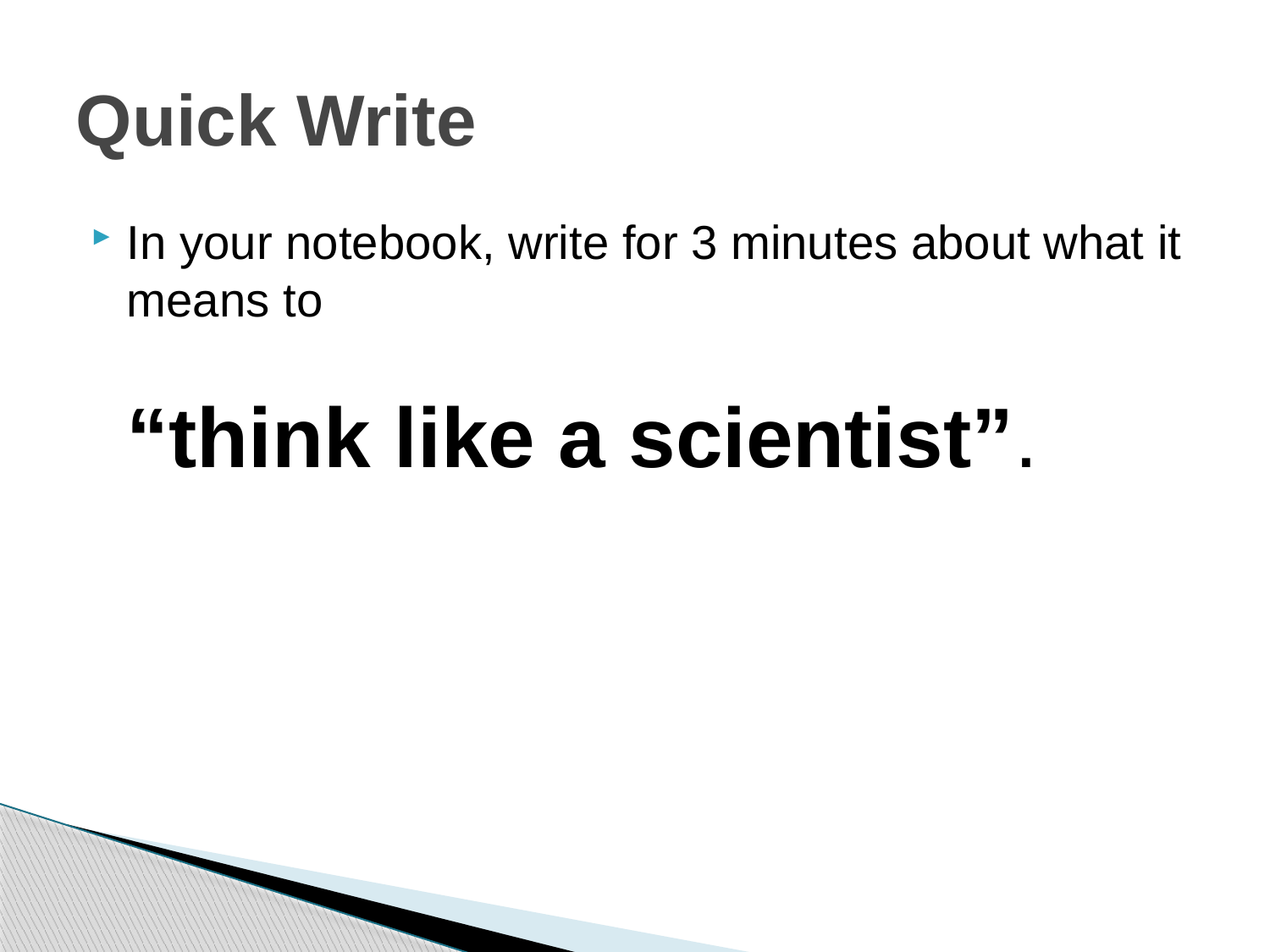

# Quick Write
In your notebook, write for 3 minutes about what it means to
“think like a scientist”.